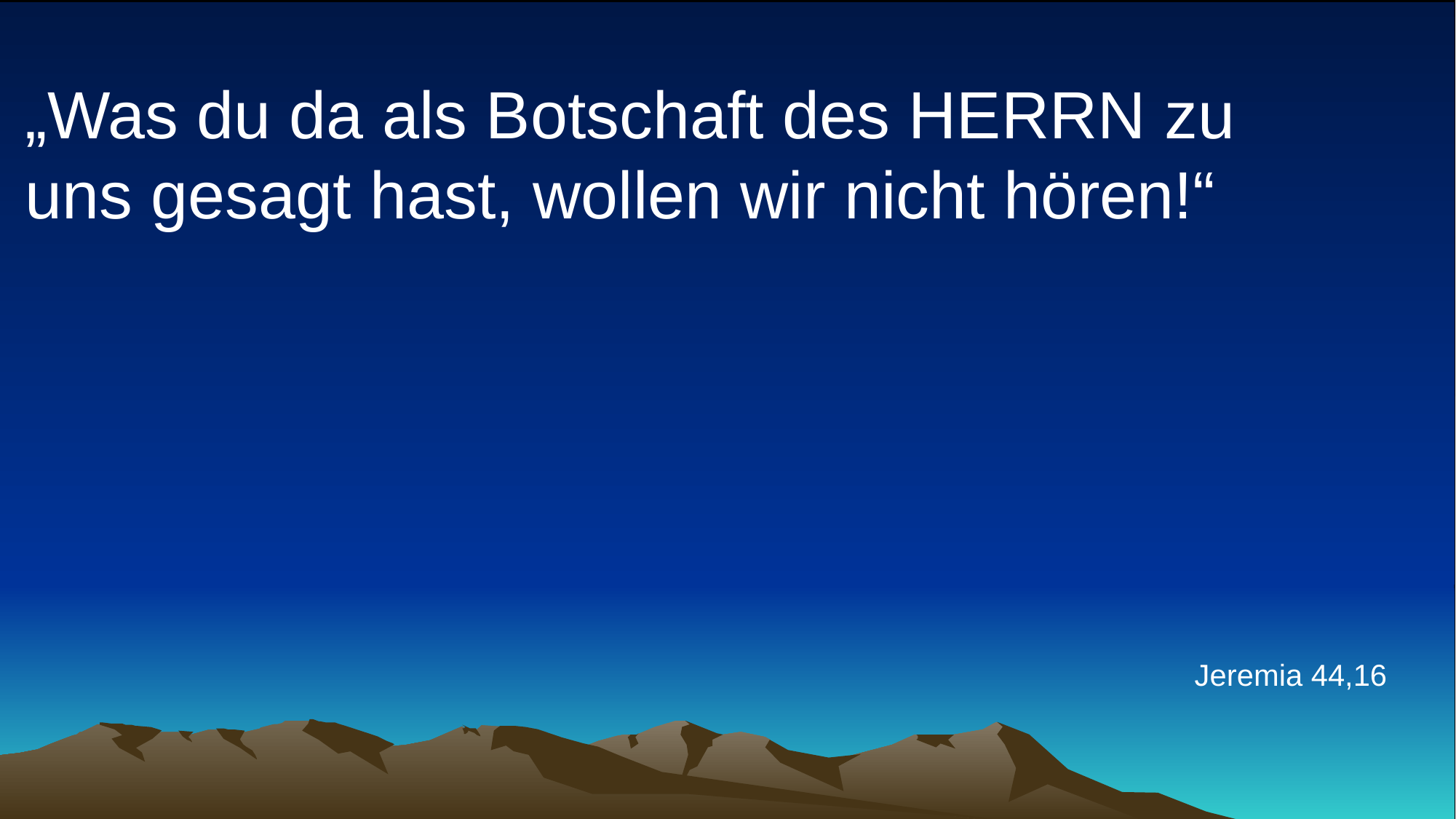

# „Was du da als Botschaft des HERRN zu uns gesagt hast, wollen wir nicht hören!“
Jeremia 44,16